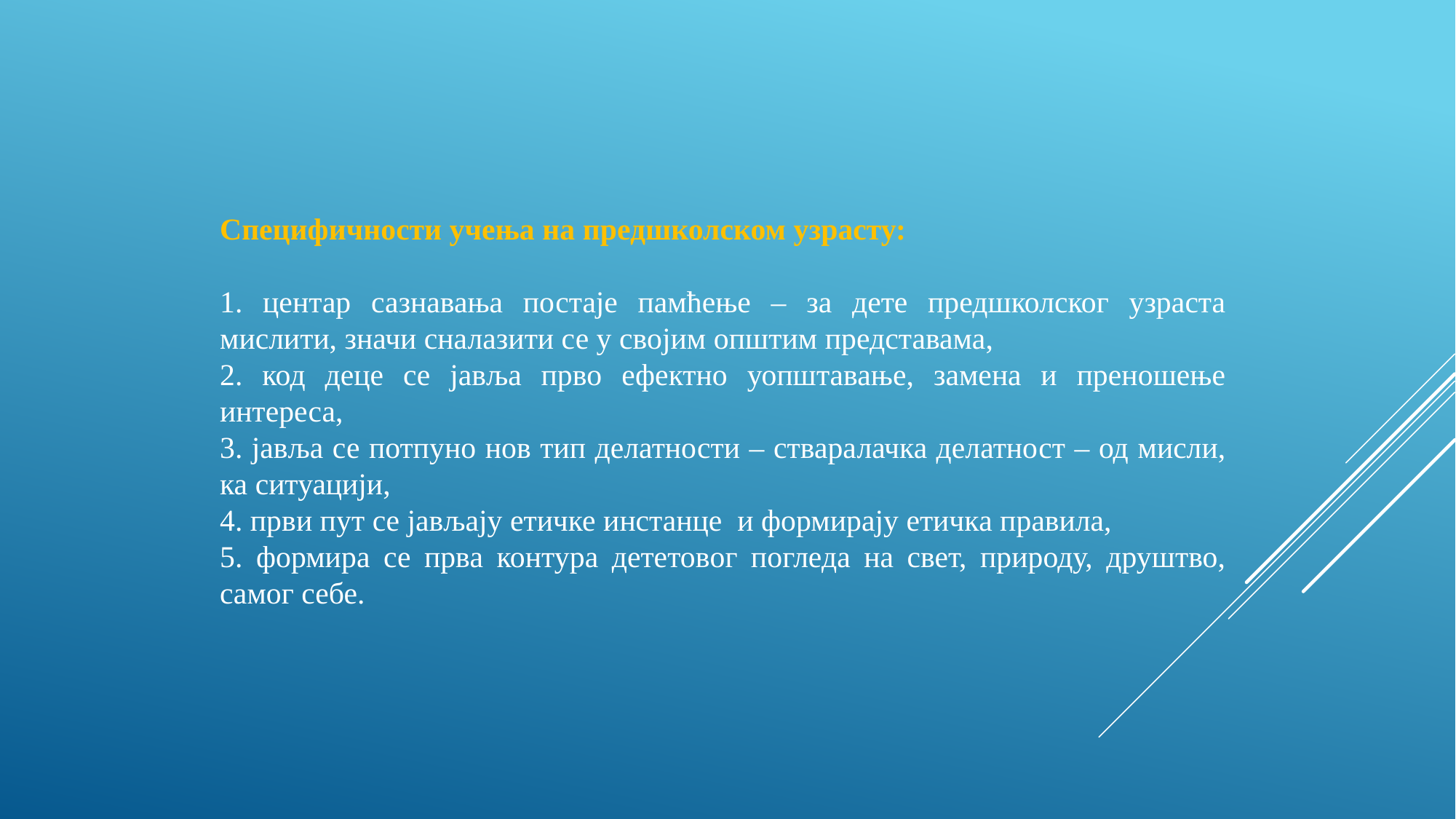

Специфичности учења на предшколском узрасту:

1. центар сазнавања постаје памћење – за дете предшколског узраста мислити, значи сналазити се у својим општим представама,
2. код деце се јавља прво ефектно уопштавање, замена и преношење интереса,
3. јавља се потпуно нов тип делатности – стваралачка делатност – од мисли, ка ситуацији,
4. први пут се јављају етичке инстанце  и формирају етичка правила,
5. формира се прва контура дететовог погледа на свет, природу, друштво, самог себе.